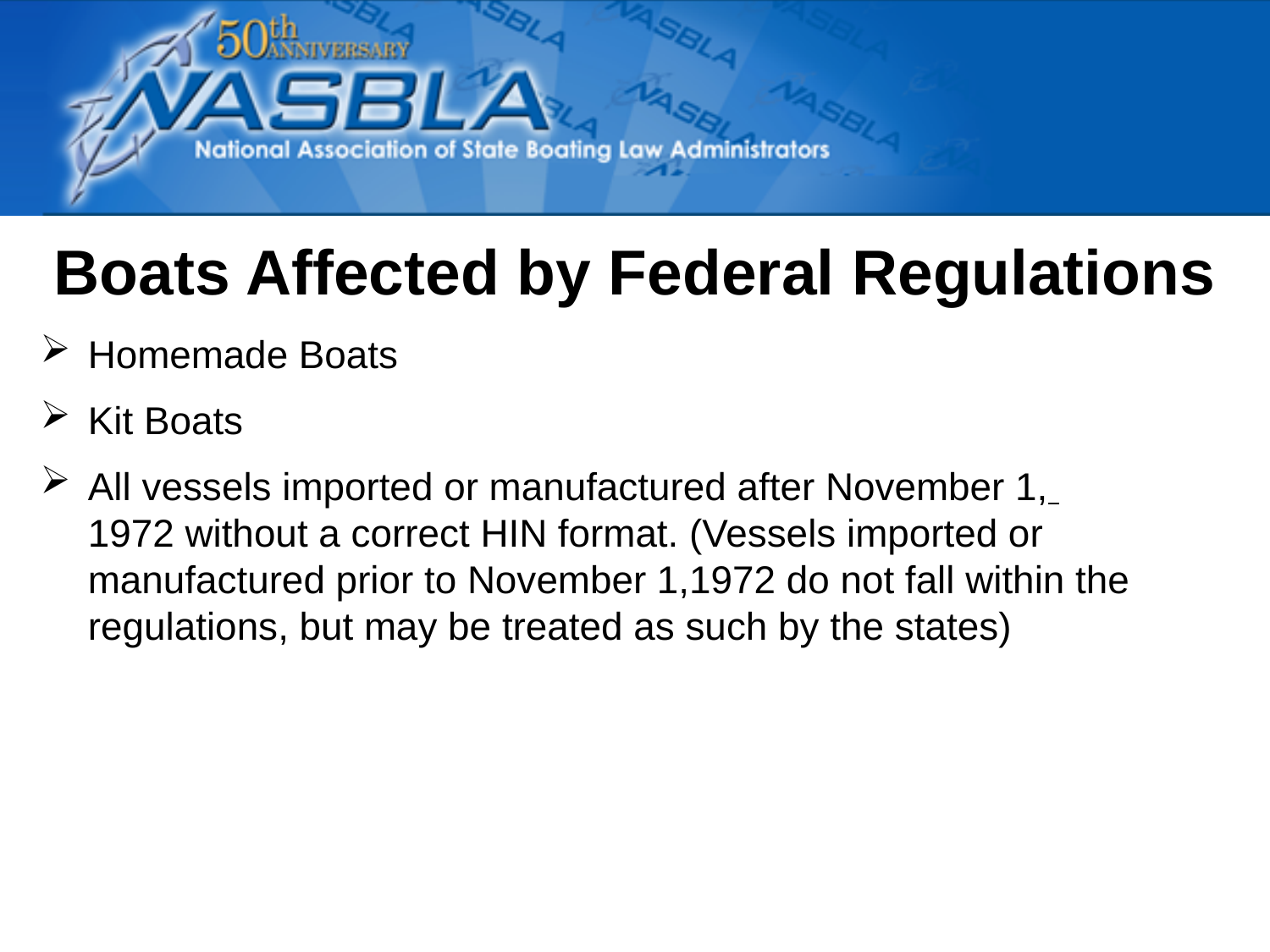

Boats Affected by Federal Regulations
Homemade Boats
Kit Boats
All vessels imported or manufactured after November 1,
1972 without a correct HIN format. (Vessels imported or manufactured prior to November 1,1972 do not fall within the regulations, but may be treated as such by the states)